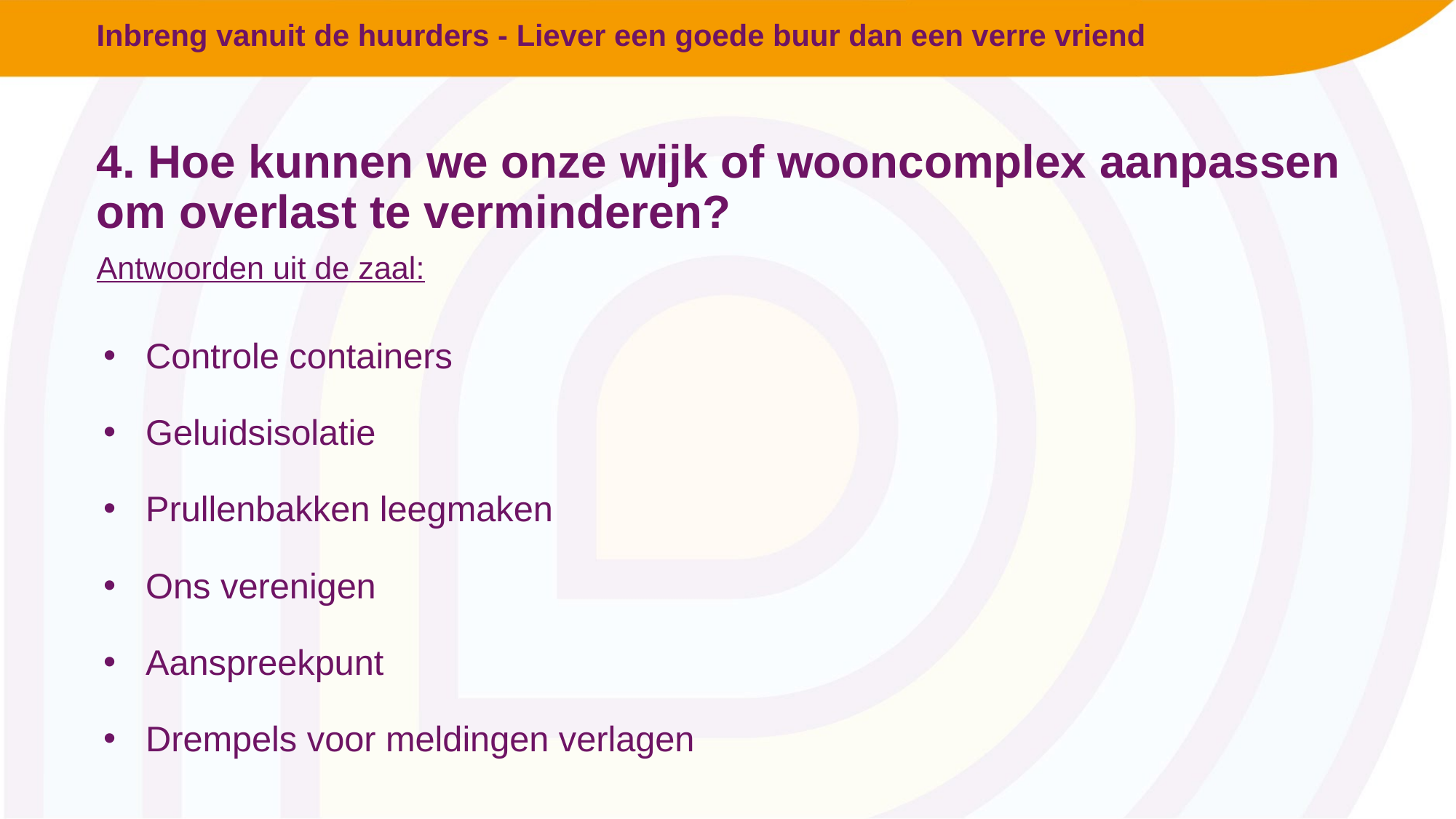

# Inbreng vanuit de huurders - Liever een goede buur dan een verre vriend
4. Hoe kunnen we onze wijk of wooncomplex aanpassen om overlast te verminderen?
Antwoorden uit de zaal:

Controle containers

Geluidsisolatie

Prullenbakken leegmaken

Ons verenigen

Aanspreekpunt

Drempels voor meldingen verlagen